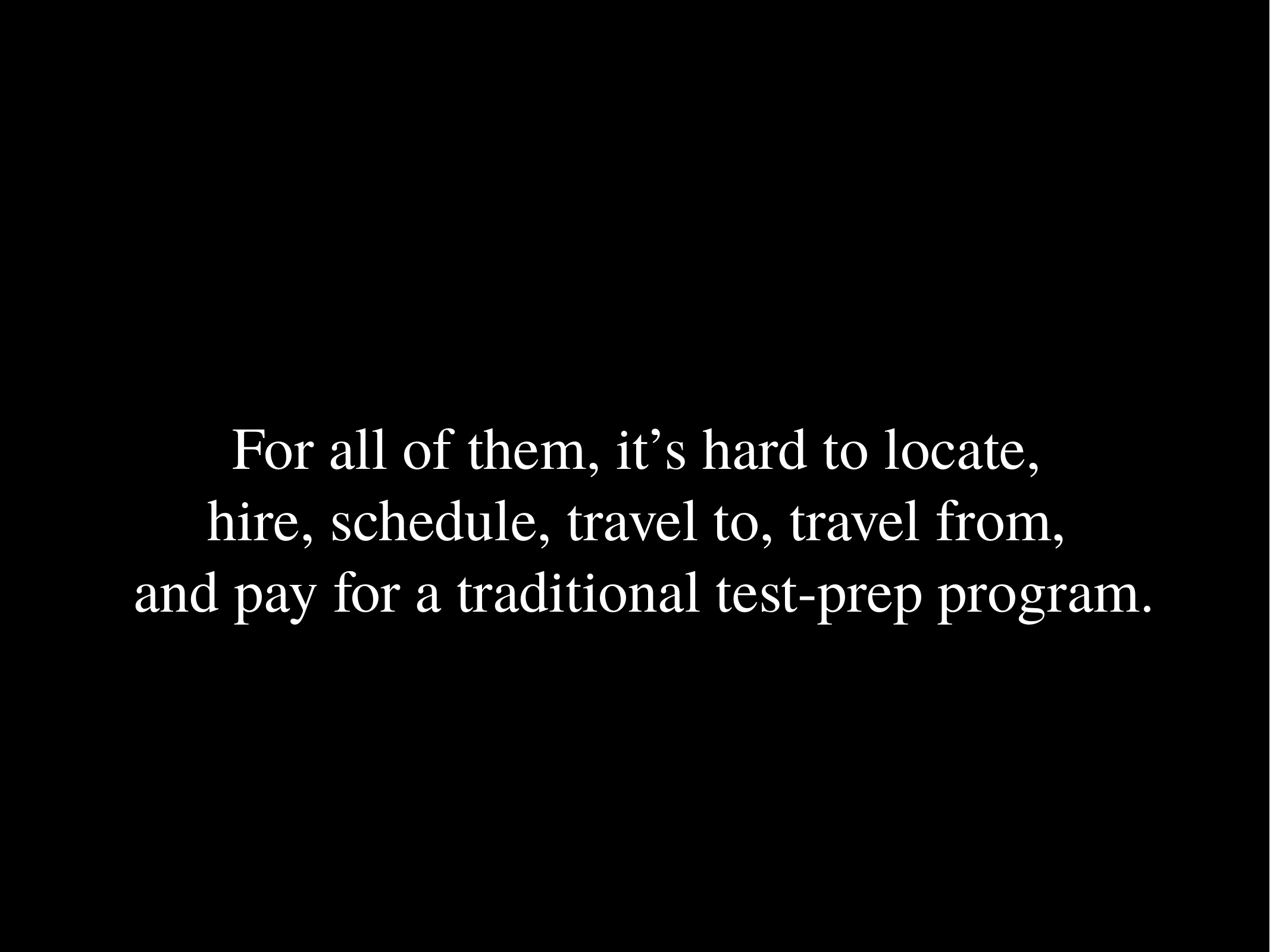

For all of them, it’s hard to locate,
hire, schedule, travel to, travel from,
and pay for a traditional test-prep program.